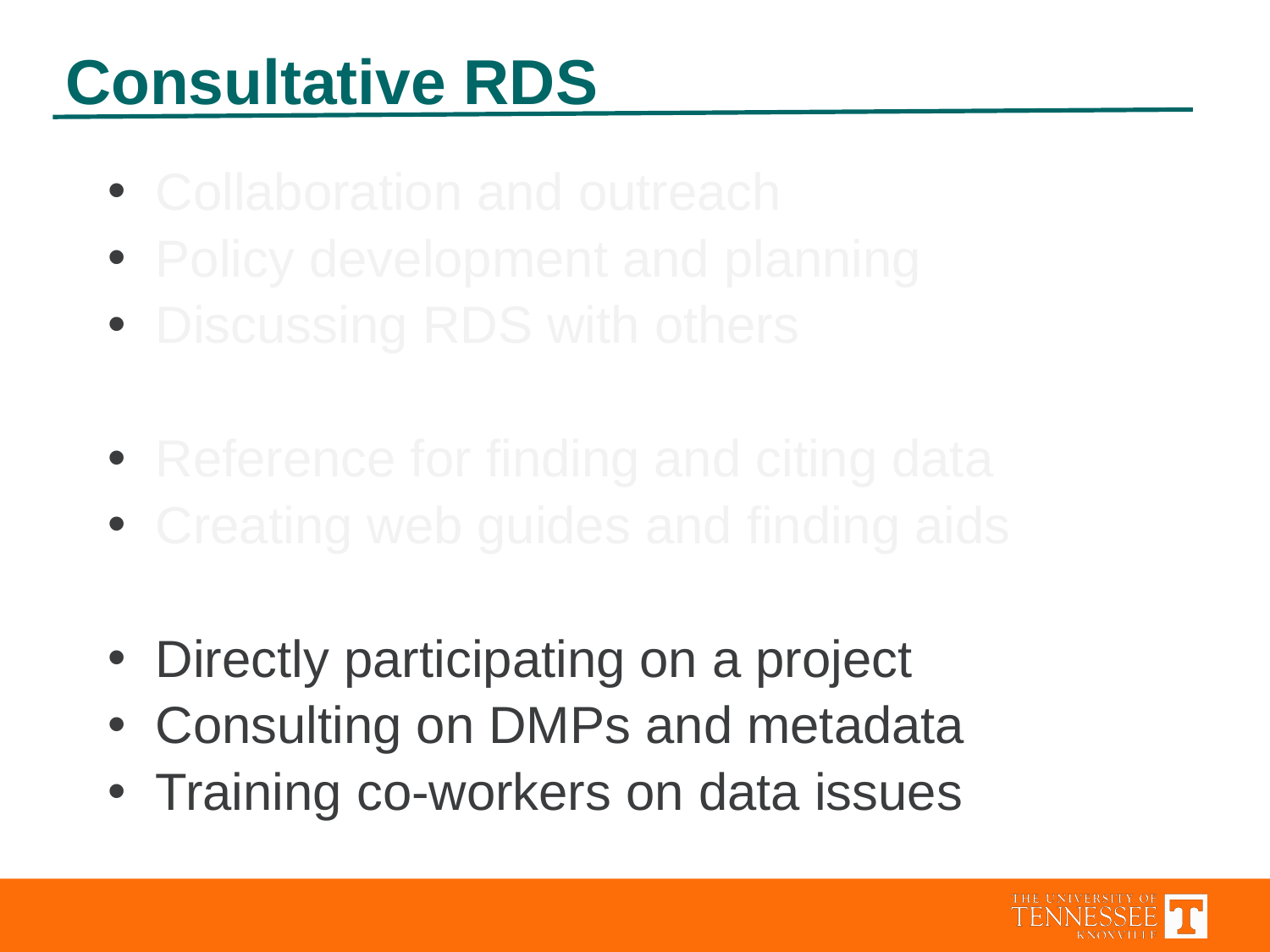

# Consultative RDS
Collaboration and outreach
Policy development and planning
Discussing RDS with others

Reference for finding and citing data
Creating web guides and finding aids

Directly participating on a project
Consulting on DMPs and metadata
Training co-workers on data issues